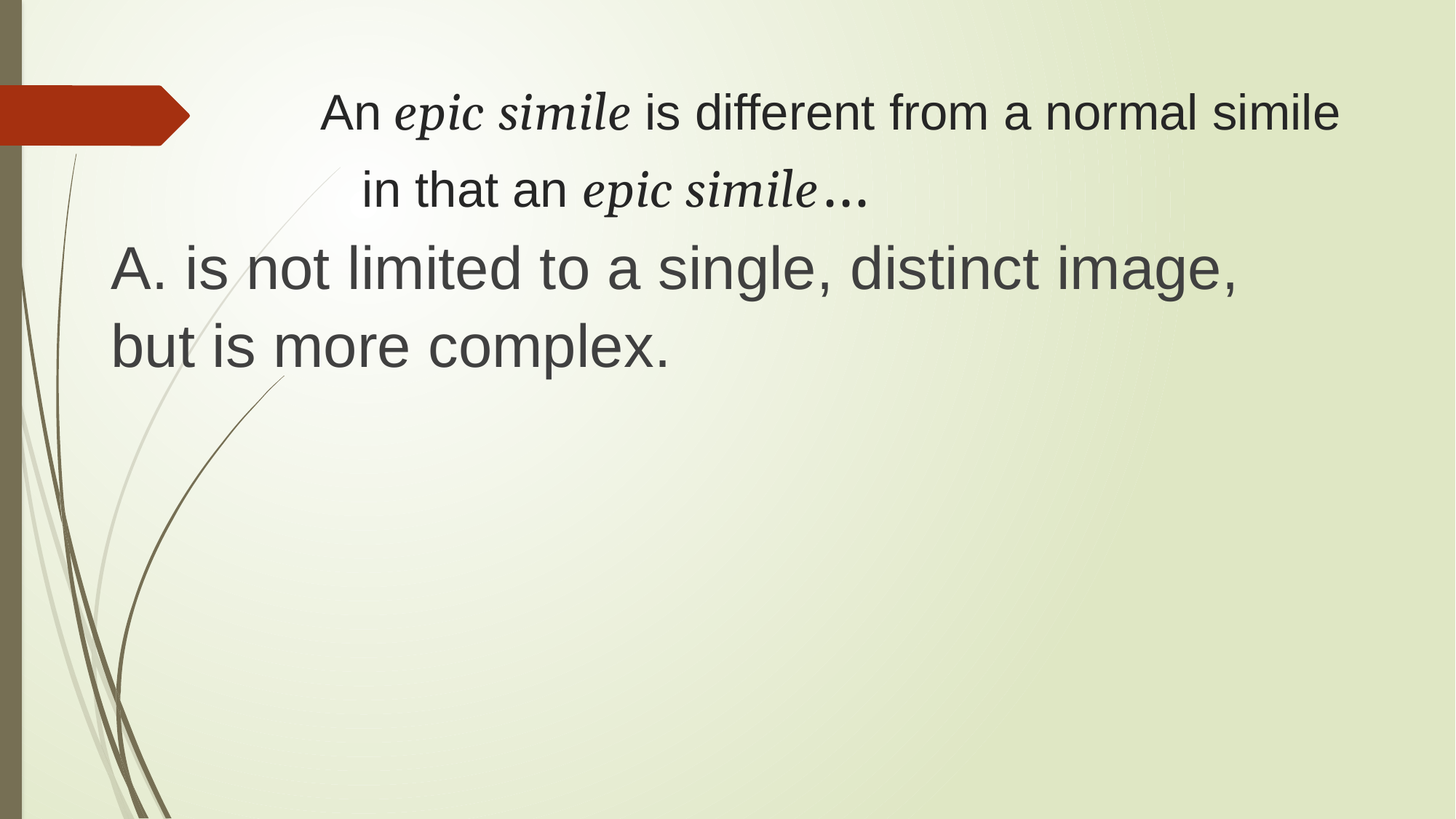

# An epic simile is different from a normal simile in that an epic simile…
A. is not limited to a single, distinct image, but is more complex.